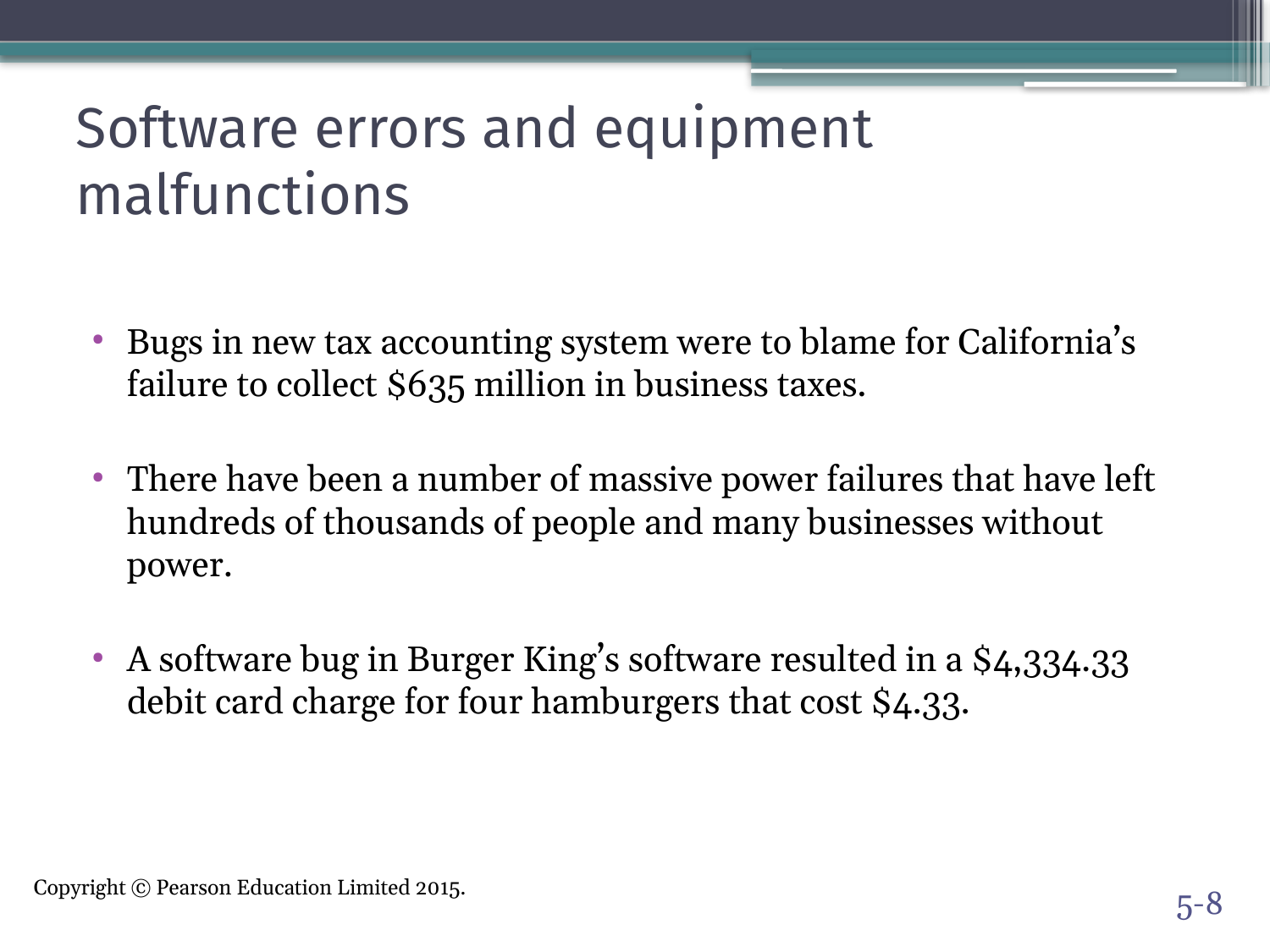

# Software errors and equipment malfunctions
Bugs in new tax accounting system were to blame for California’s failure to collect $635 million in business taxes.

There have been a number of massive power failures that have left hundreds of thousands of people and many businesses without power.

A software bug in Burger King’s software resulted in a $4,334.33 debit card charge for four hamburgers that cost $4.33.
5-8